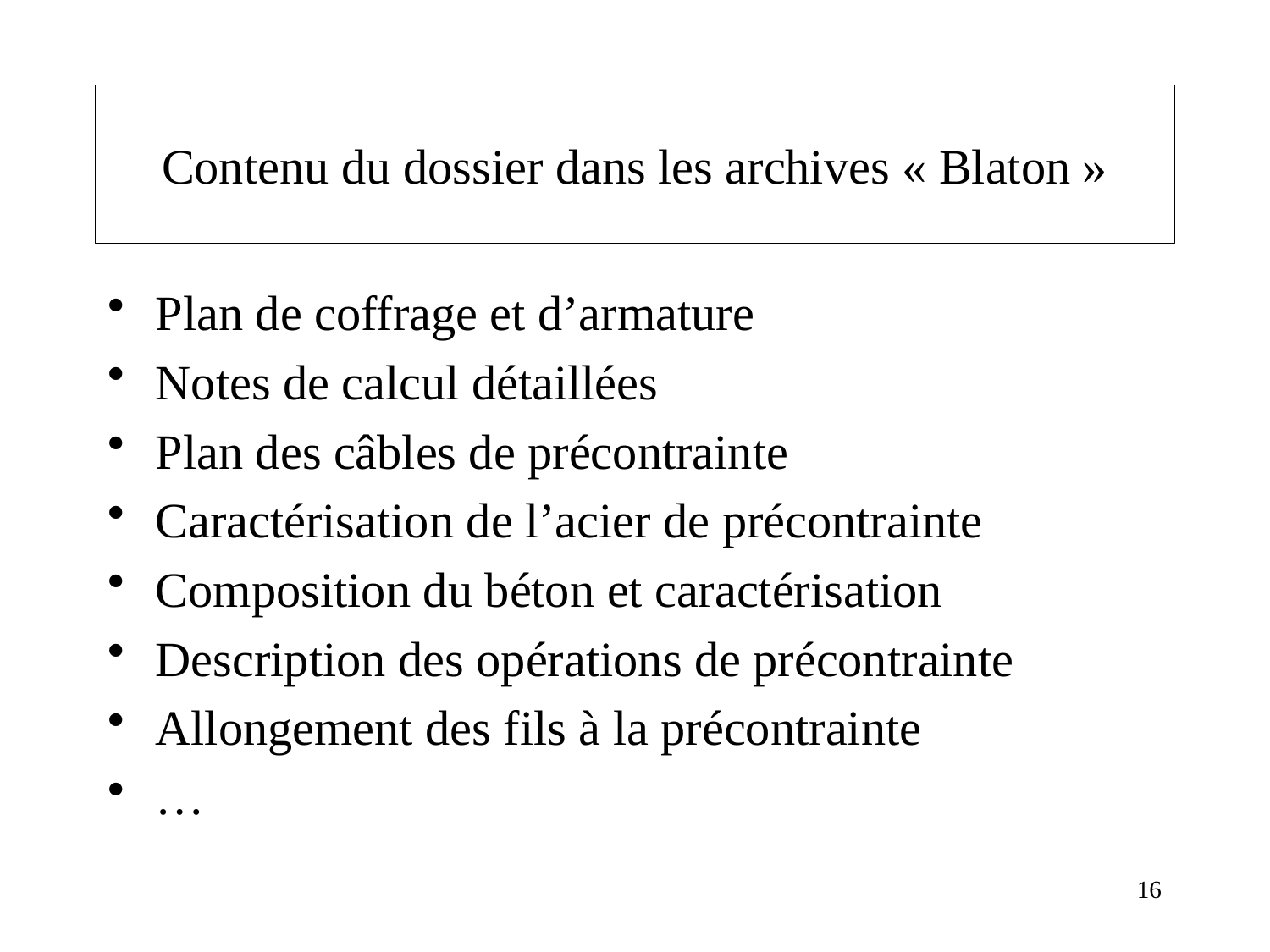

# Contenu du dossier dans les archives « Blaton »
Plan de coffrage et d’armature
Notes de calcul détaillées
Plan des câbles de précontrainte
Caractérisation de l’acier de précontrainte
Composition du béton et caractérisation
Description des opérations de précontrainte
Allongement des fils à la précontrainte
…

16